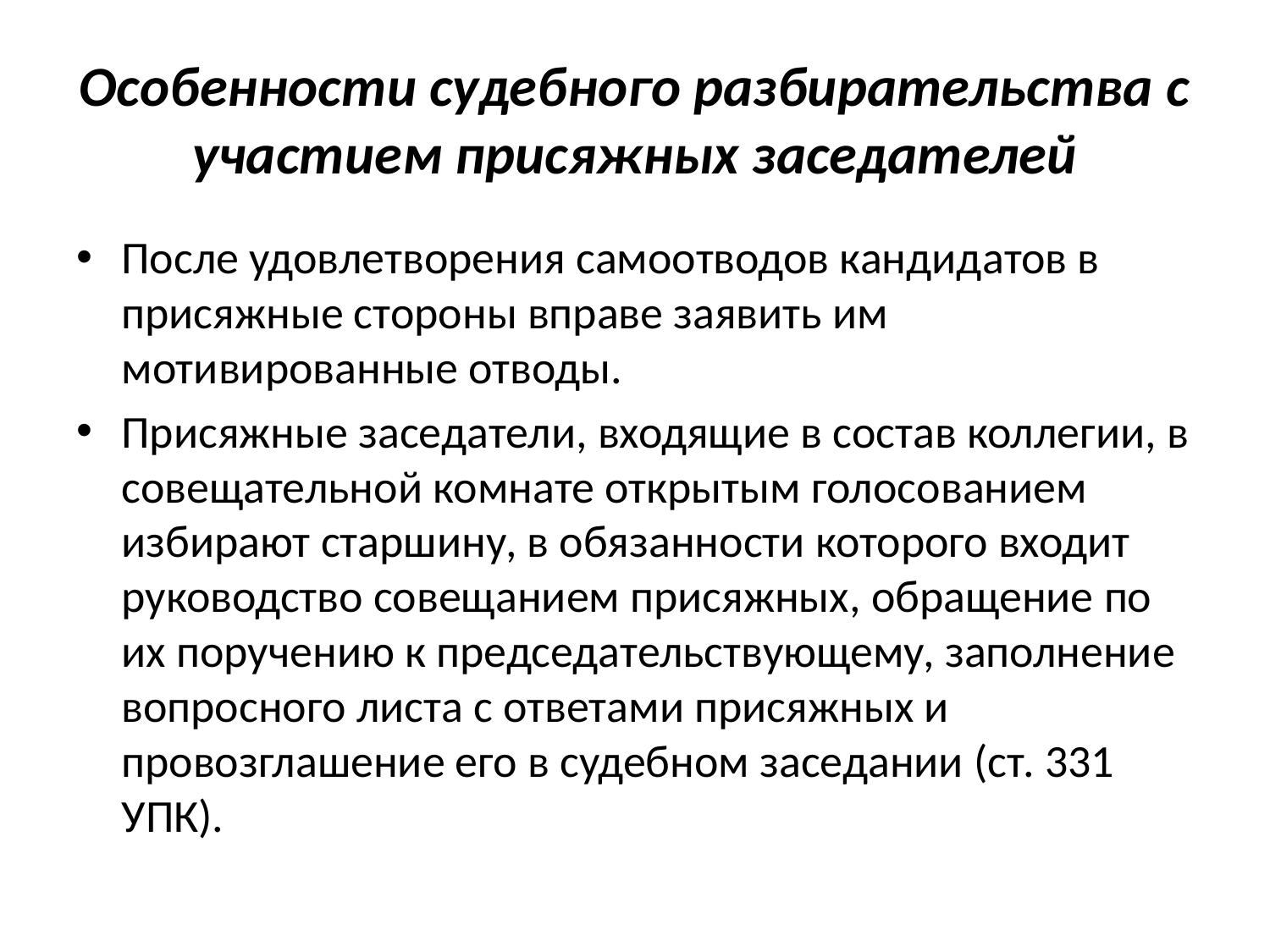

# Особенности судебного разбирательства с участием присяжных заседателей
После удовлетворения самоотводов кандидатов в присяжные стороны вправе заявить им мотивированные отводы.
Присяжные заседатели, входящие в состав коллегии, в совещательной комнате открытым голосованием избирают старшину, в обязанности которого входит руководство совещанием присяжных, обращение по их поручению к председательствующему, заполнение вопросного листа с ответами присяжных и провозглашение его в судебном заседании (ст. 331 УПК).